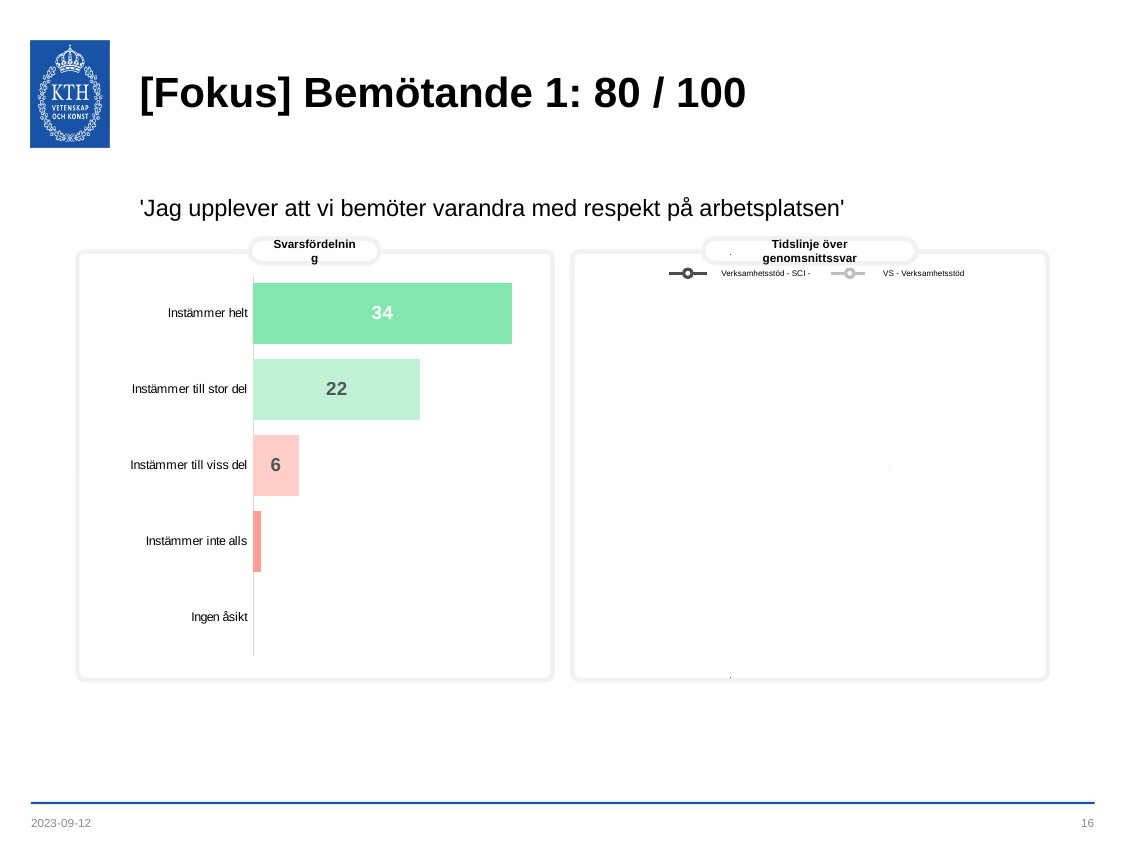

# [Fokus] Bemötande 1: 80 / 100
'Jag upplever att vi bemöter varandra med respekt på arbetsplatsen'
Svarsfördelning
Tidslinje över genomsnittssvar

### Chart

| Category |  |  |  |  |
|---|---|---|---|---|
| 44964.333333333336 | 80.0 | 74.0 | 80.0 | 80.0 |
Verksamhetsstöd - SCI -
VS - Verksamhetsstöd

### Chart

| Category |  |
|---|---|
| Instämmer helt | 34.0 |
| Instämmer till stor del | 22.0 |
| Instämmer till viss del | 6.0 |
| Instämmer inte alls | 1.0 |
| Ingen åsikt | None |
2023-09-12
16